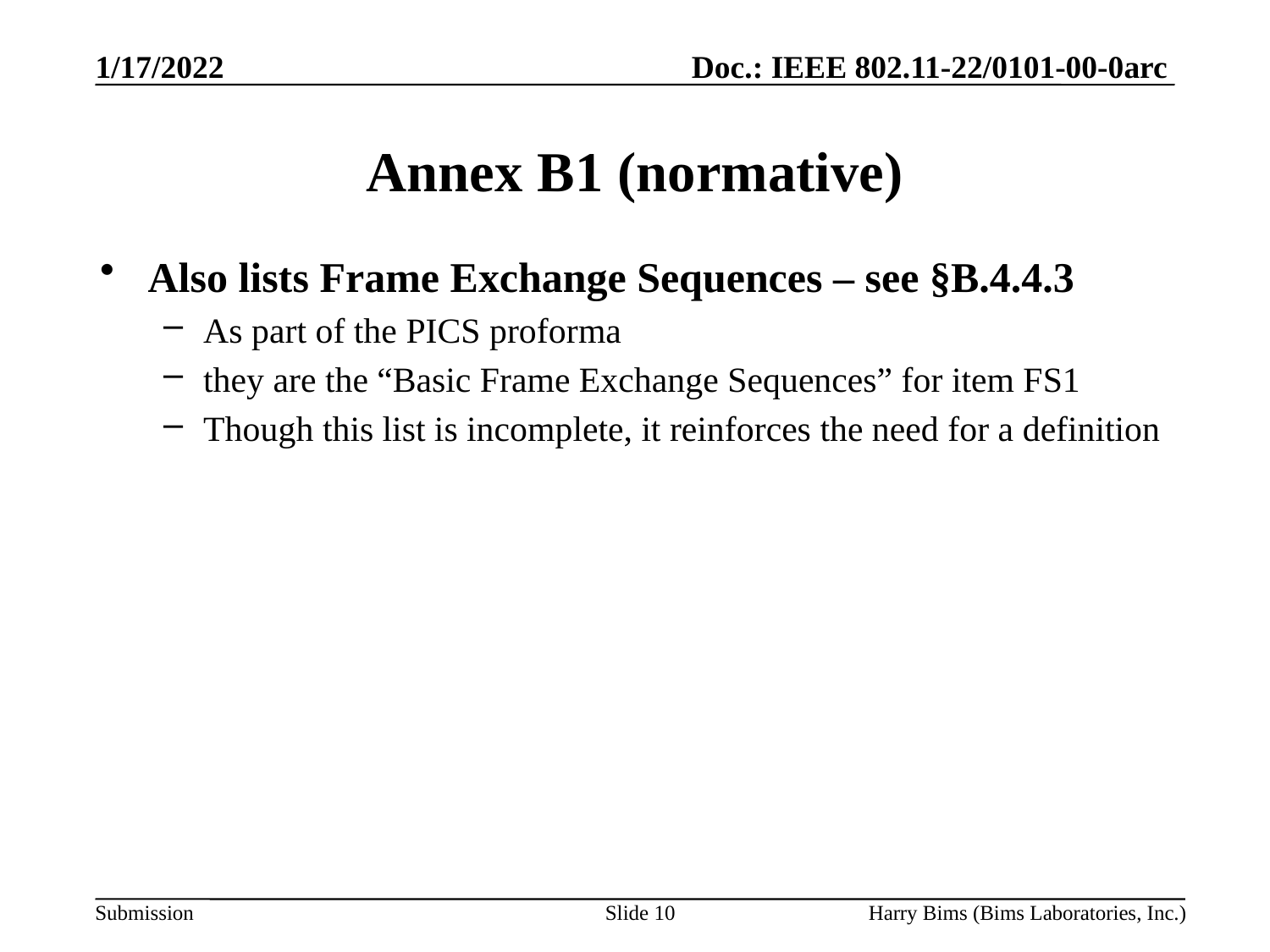

# Annex B1 (normative)
Also lists Frame Exchange Sequences – see §B.4.4.3
As part of the PICS proforma
they are the “Basic Frame Exchange Sequences” for item FS1
Though this list is incomplete, it reinforces the need for a definition
Slide 10
Harry Bims (Bims Laboratories, Inc.)